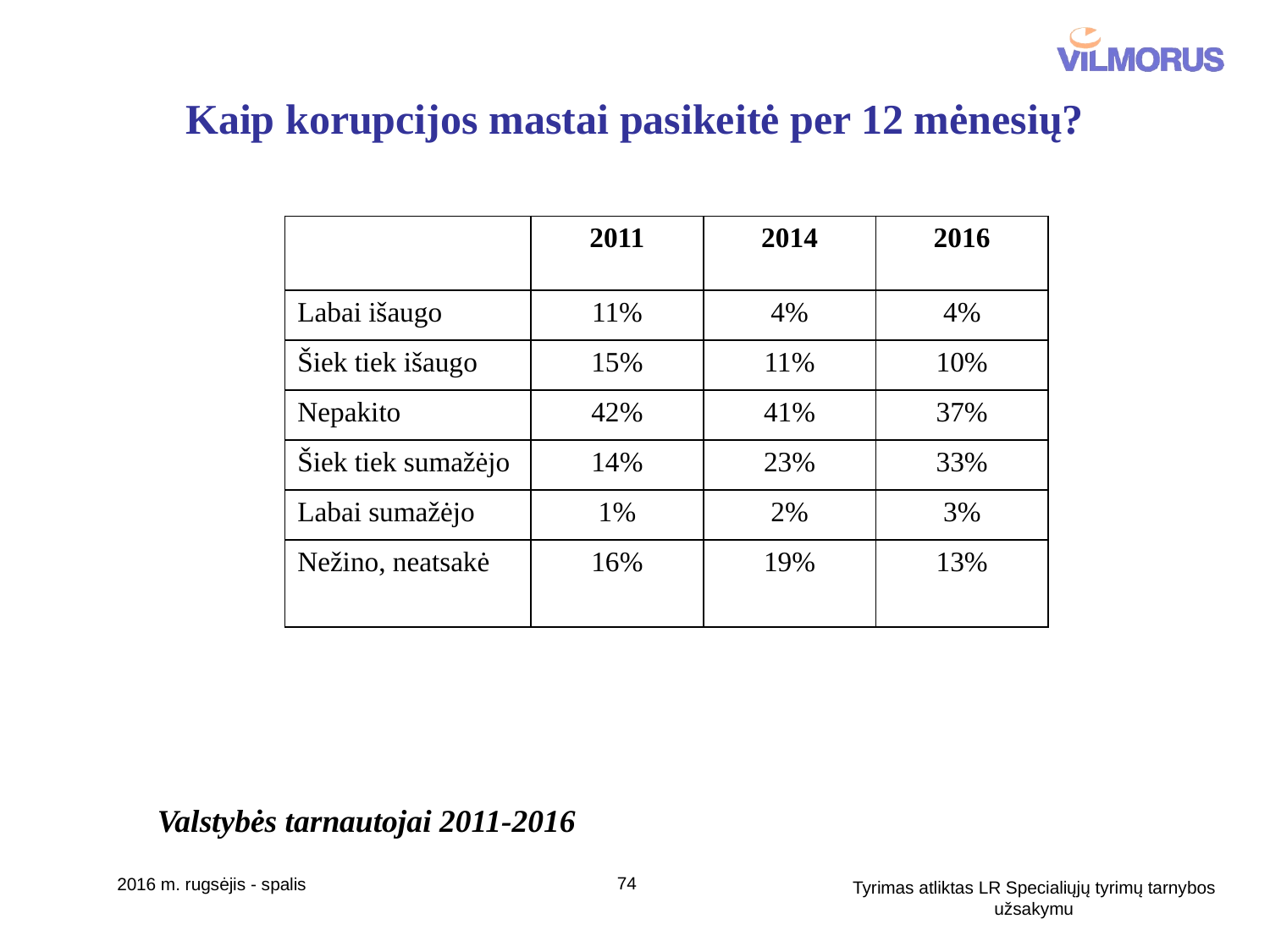

# Kaip korupcijos mastai pasikeitė per 12 mėnesių?
|  | 2011 | 2014 | 2016 |
| --- | --- | --- | --- |
| Labai išaugo | 11% | 4% | 4% |
| Šiek tiek išaugo | 15% | 11% | 10% |
| Nepakito | 42% | 41% | 37% |
| Šiek tiek sumažėjo | 14% | 23% | 33% |
| Labai sumažėjo | 1% | 2% | 3% |
| Nežino, neatsakė | 16% | 19% | 13% |
Valstybės tarnautojai 2011-2016
74
2016 m. rugsėjis - spalis
Tyrimas atliktas LR Specialiųjų tyrimų tarnybos užsakymu